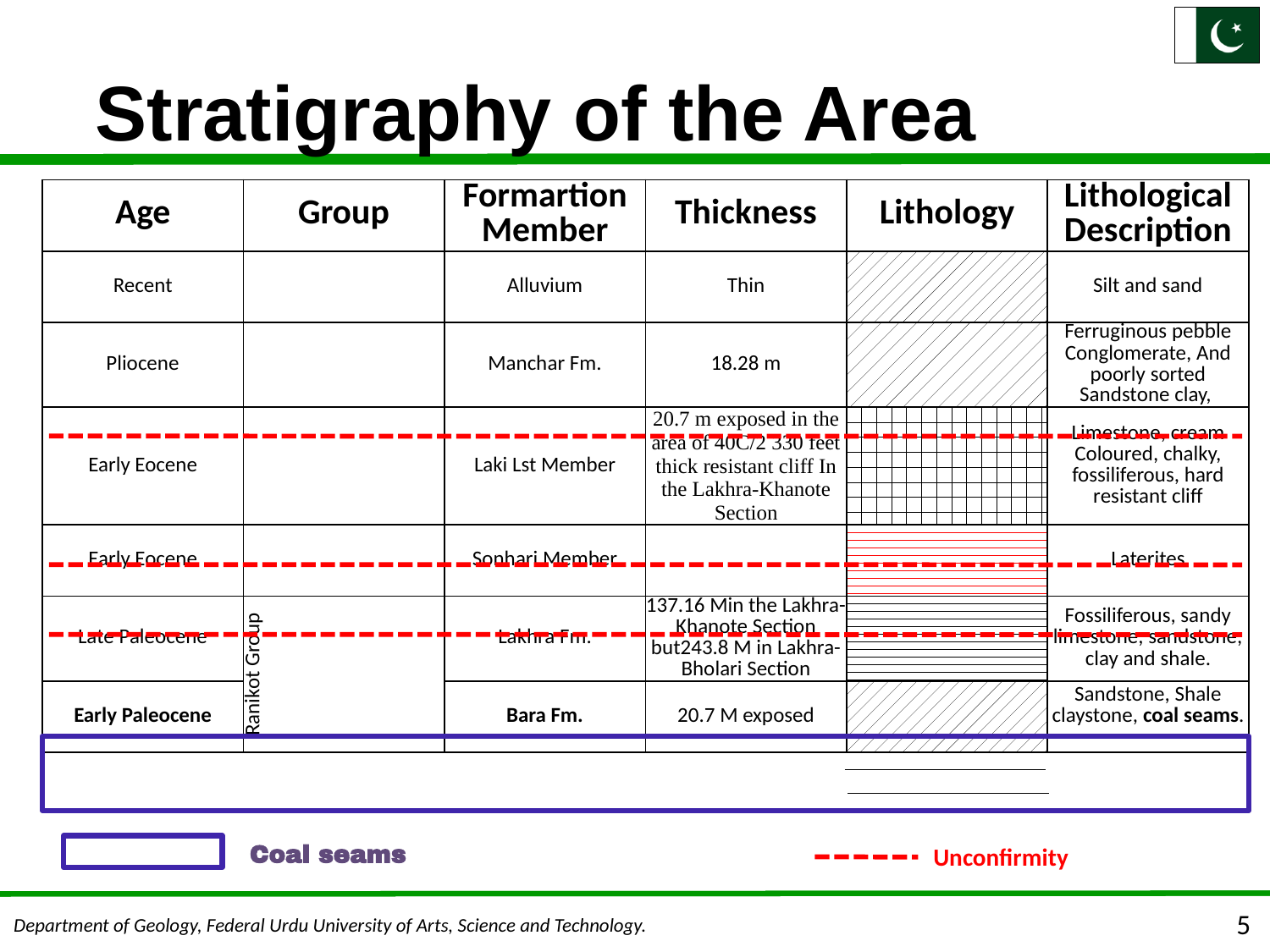

# Stratigraphy of the Area
| Age | Group | Formartion Member | Thickness | Lithology | Lithological Description |
| --- | --- | --- | --- | --- | --- |
| Recent |  | Alluvium | Thin |  | Silt and sand |
| Pliocene |  | Manchar Fm. | 18.28 m |  | Ferruginous pebble Conglomerate, And poorly sorted Sandstone clay, |
| Early Eocene |  | Laki Lst Member | 20.7 m exposed in the area of 40C/2 330 feet thick resistant cliff In the Lakhra-Khanote Section |  | Limestone, cream Coloured, chalky, fossiliferous, hard resistant cliff |
| Early Eocene |  | Sonhari Member |  |  | Laterites |
| Late Paleocene | Ranikot Group | Lakhra Fm. | 137.16 Min the Lakhra-Khanote Section but243.8 M in Lakhra-Bholari Section |  | Fossiliferous, sandy limestone, sandstone, clay and shale. |
| Early Paleocene |  | Bara Fm. | 20.7 M exposed |  | Sandstone, Shale claystone, coal seams. |

Coal seams

Unconfirmity
5